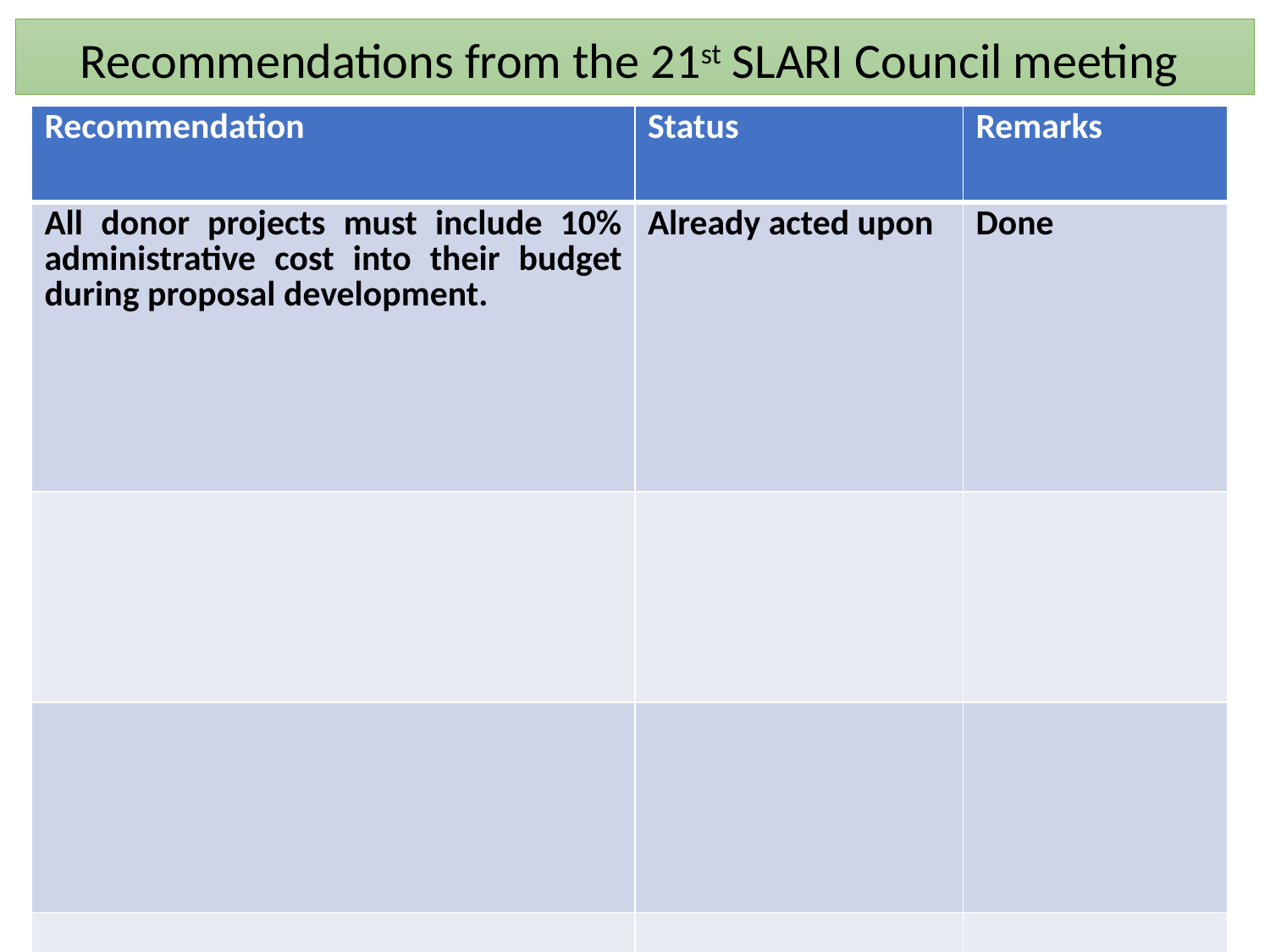

Recommendations from the 21st SLARI Council meeting
| Recommendation | Status | Remarks |
| --- | --- | --- |
| All donor projects must include 10% administrative cost into their budget during proposal development. | Already acted upon | Done |
|  |  |  |
|  |  |  |
|  |  |  |
4